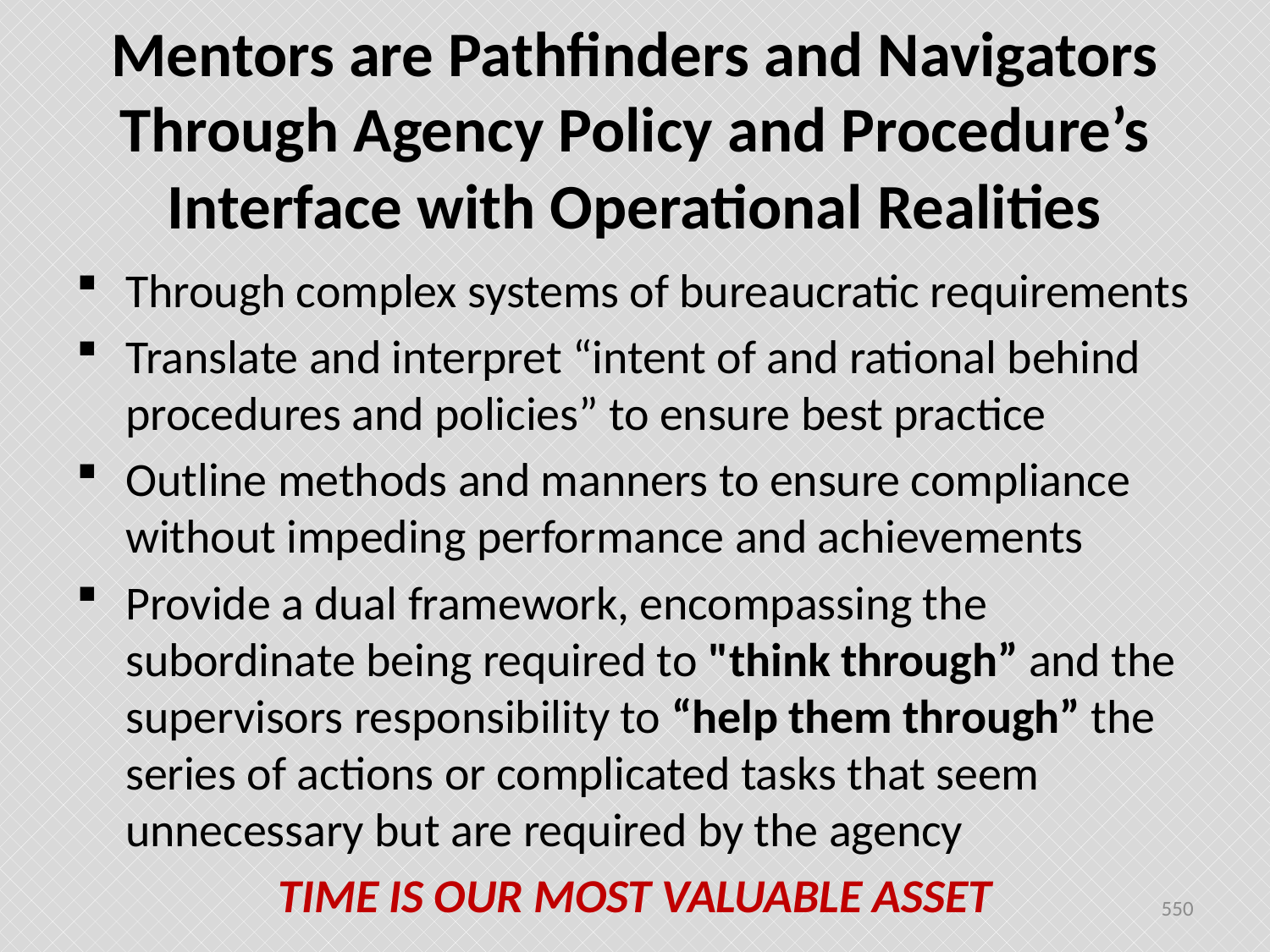

# Mentors are Pathfinders and Navigators Through Agency Policy and Procedure’s Interface with Operational Realities
Through complex systems of bureaucratic requirements
Translate and interpret “intent of and rational behind procedures and policies” to ensure best practice
Outline methods and manners to ensure compliance without impeding performance and achievements
Provide a dual framework, encompassing the subordinate being required to "think through” and the supervisors responsibility to “help them through” the series of actions or complicated tasks that seem unnecessary but are required by the agency
TIME IS OUR MOST VALUABLE ASSET
550